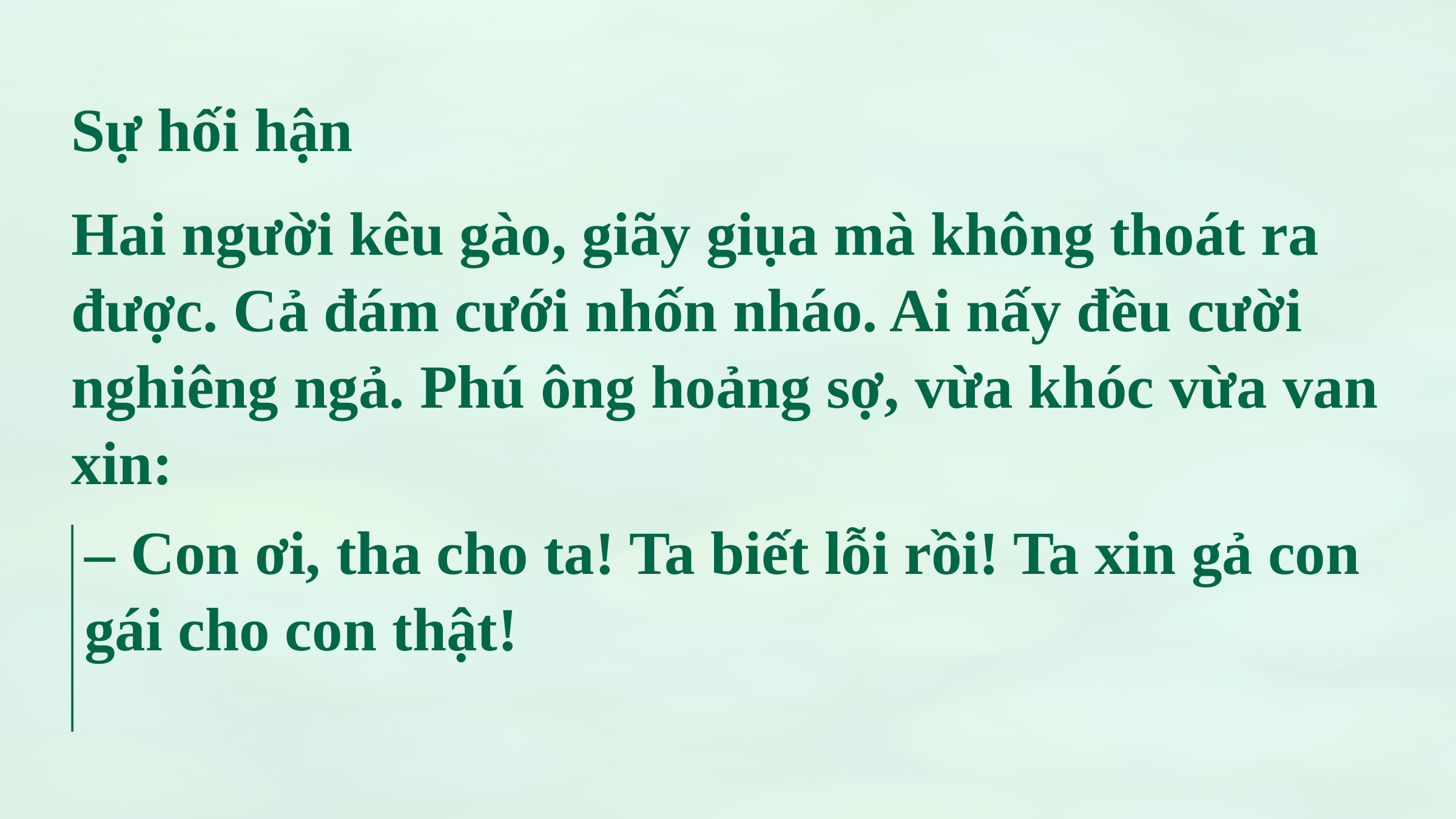

Sự hối hận
Hai người kêu gào, giãy giụa mà không thoát ra được. Cả đám cưới nhốn nháo. Ai nấy đều cười nghiêng ngả. Phú ông hoảng sợ, vừa khóc vừa van xin:
– Con ơi, tha cho ta! Ta biết lỗi rồi! Ta xin gả con gái cho con thật!